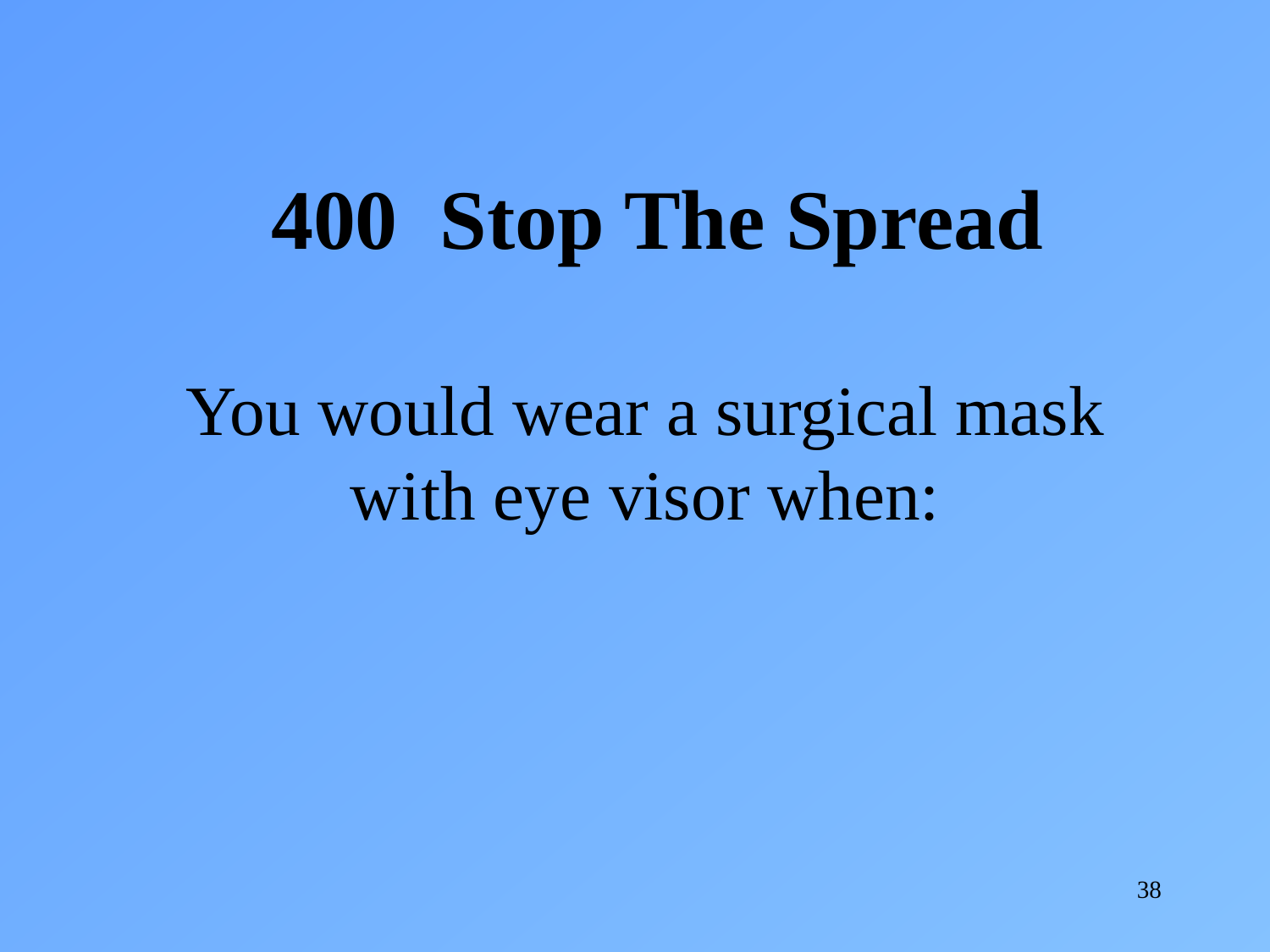

400  Stop The Spread
You would wear a surgical mask with eye visor when:

38